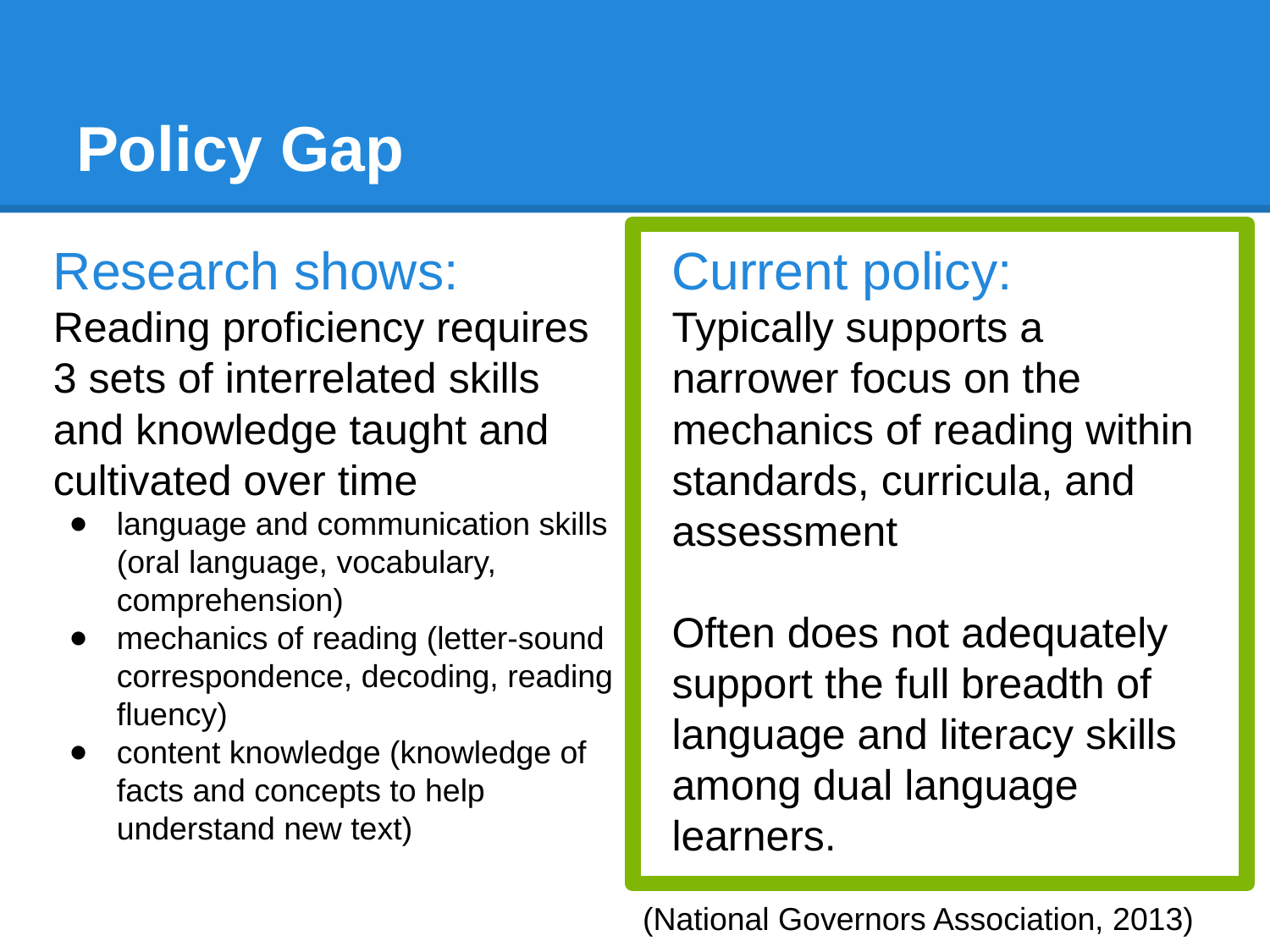

# Policy Gap
Research shows:
Reading proficiency requires 3 sets of interrelated skills and knowledge taught and cultivated over time
language and communication skills (oral language, vocabulary, comprehension)
mechanics of reading (letter-sound correspondence, decoding, reading fluency)
content knowledge (knowledge of facts and concepts to help understand new text)

Current policy:
Typically supports a narrower focus on the mechanics of reading within standards, curricula, and assessment

Often does not adequately support the full breadth of language and literacy skills among dual language learners.

(National Governors Association, 2013)